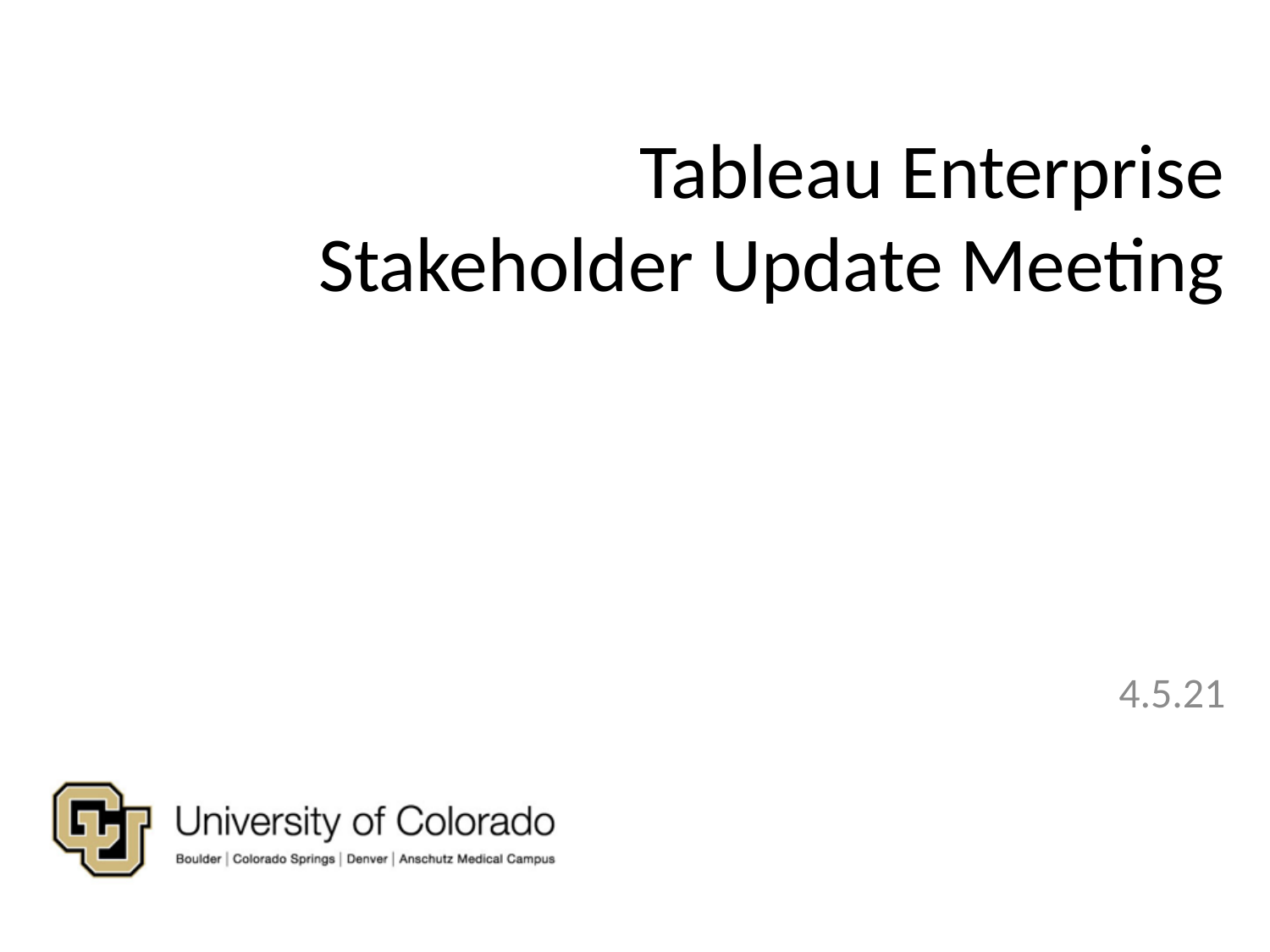

# Tableau Enterprise Stakeholder Update Meeting
4.5.21